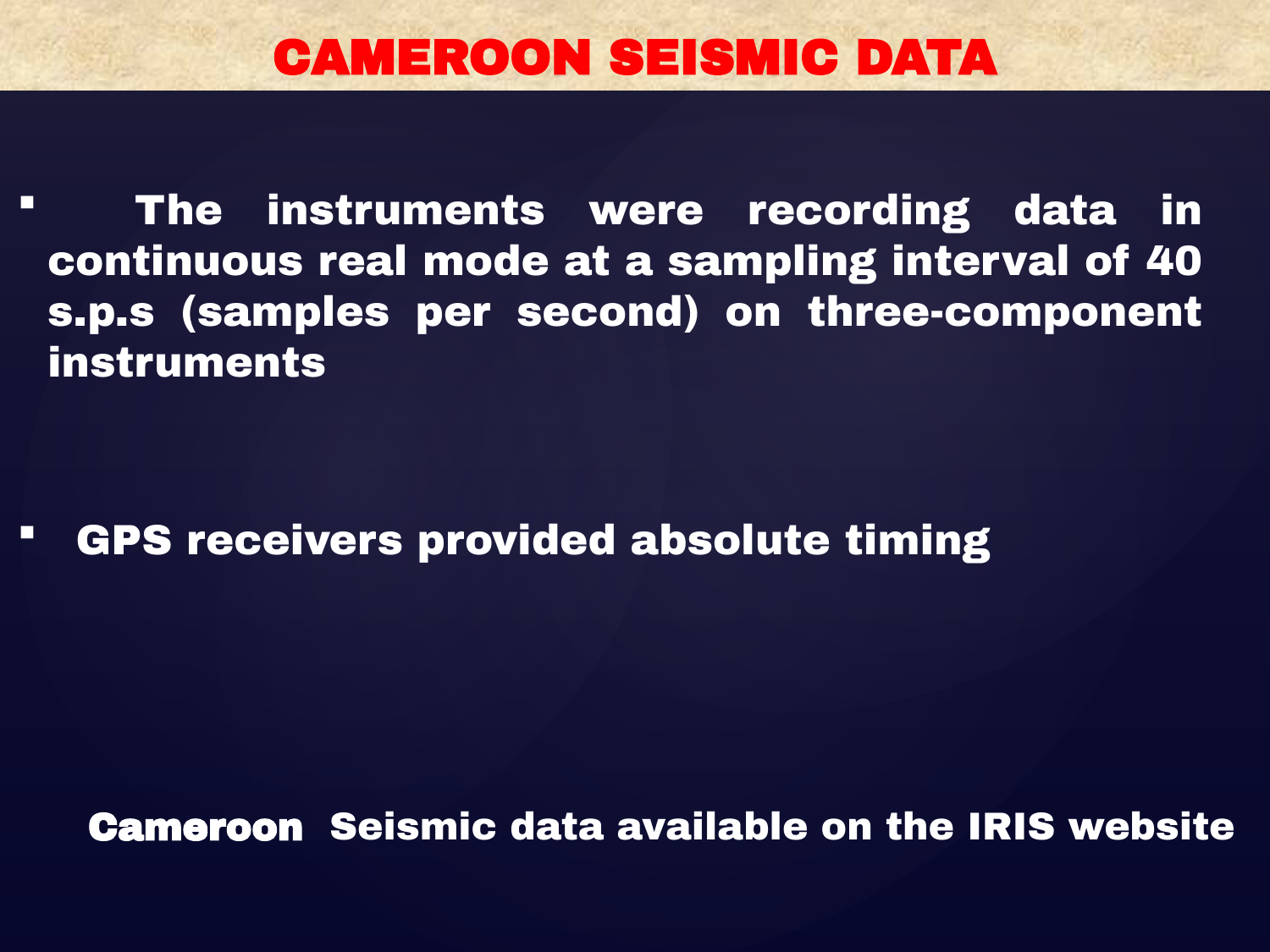

# CAMEROON SEISMIC DATA
  The instruments were recording data in continuous real mode at a sampling interval of 40 s.p.s (samples per second) on three-component instruments

  GPS receivers provided absolute timing

      Cameroon  Seismic data available on the IRIS website